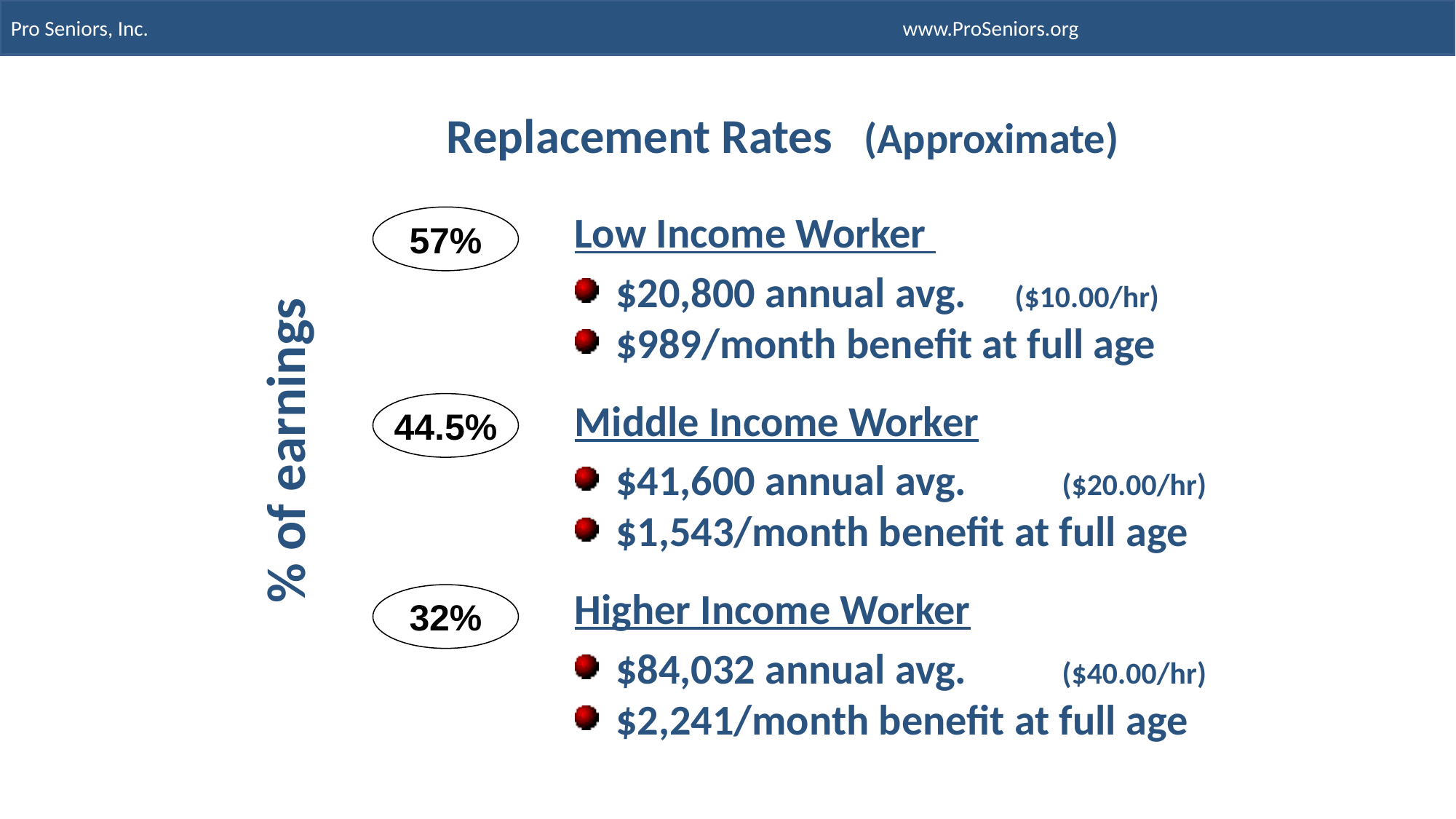

Replacement Rates   (Approximate)
Low Income Worker
$20,800 annual avg.     ($10.00/hr)
$989/month benefit at full age
Middle Income Worker
$41,600 annual avg. 	 ($20.00/hr)
$1,543/month benefit at full age
Higher Income Worker
$84,032 annual avg.	 ($40.00/hr)
$2,241/month benefit at full age

57%
44.5%
% of earnings
32%